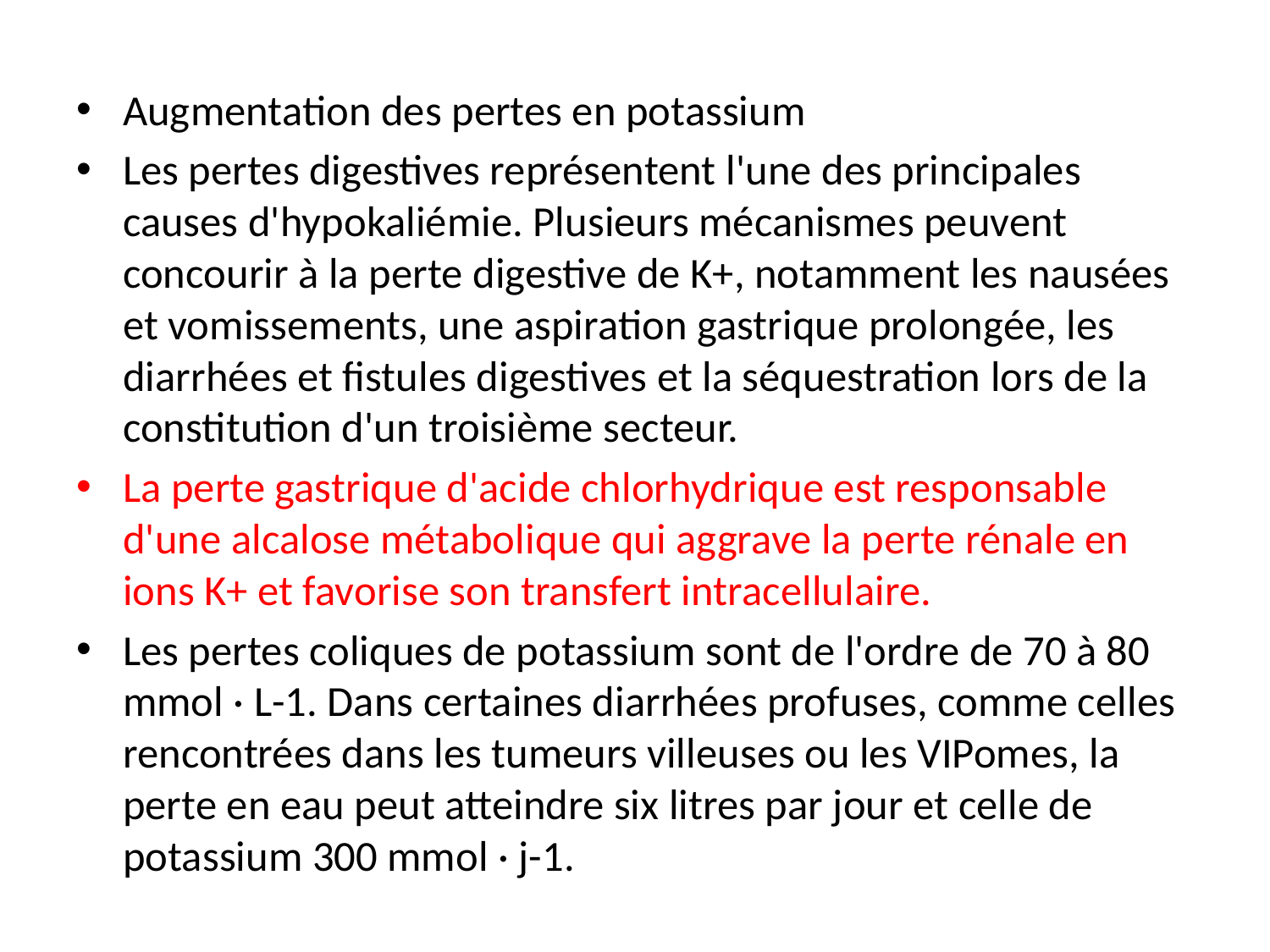

Augmentation des pertes en potassium
Les pertes digestives représentent l'une des principales causes d'hypokaliémie. Plusieurs mécanismes peuvent concourir à la perte digestive de K+, notamment les nausées et vomissements, une aspiration gastrique prolongée, les diarrhées et fistules digestives et la séquestration lors de la constitution d'un troisième secteur.
La perte gastrique d'acide chlorhydrique est responsable d'une alcalose métabolique qui aggrave la perte rénale en ions K+ et favorise son transfert intracellulaire.
Les pertes coliques de potassium sont de l'ordre de 70 à 80 mmol · L-1. Dans certaines diarrhées profuses, comme celles rencontrées dans les tumeurs villeuses ou les VIPomes, la perte en eau peut atteindre six litres par jour et celle de potassium 300 mmol · j-1.